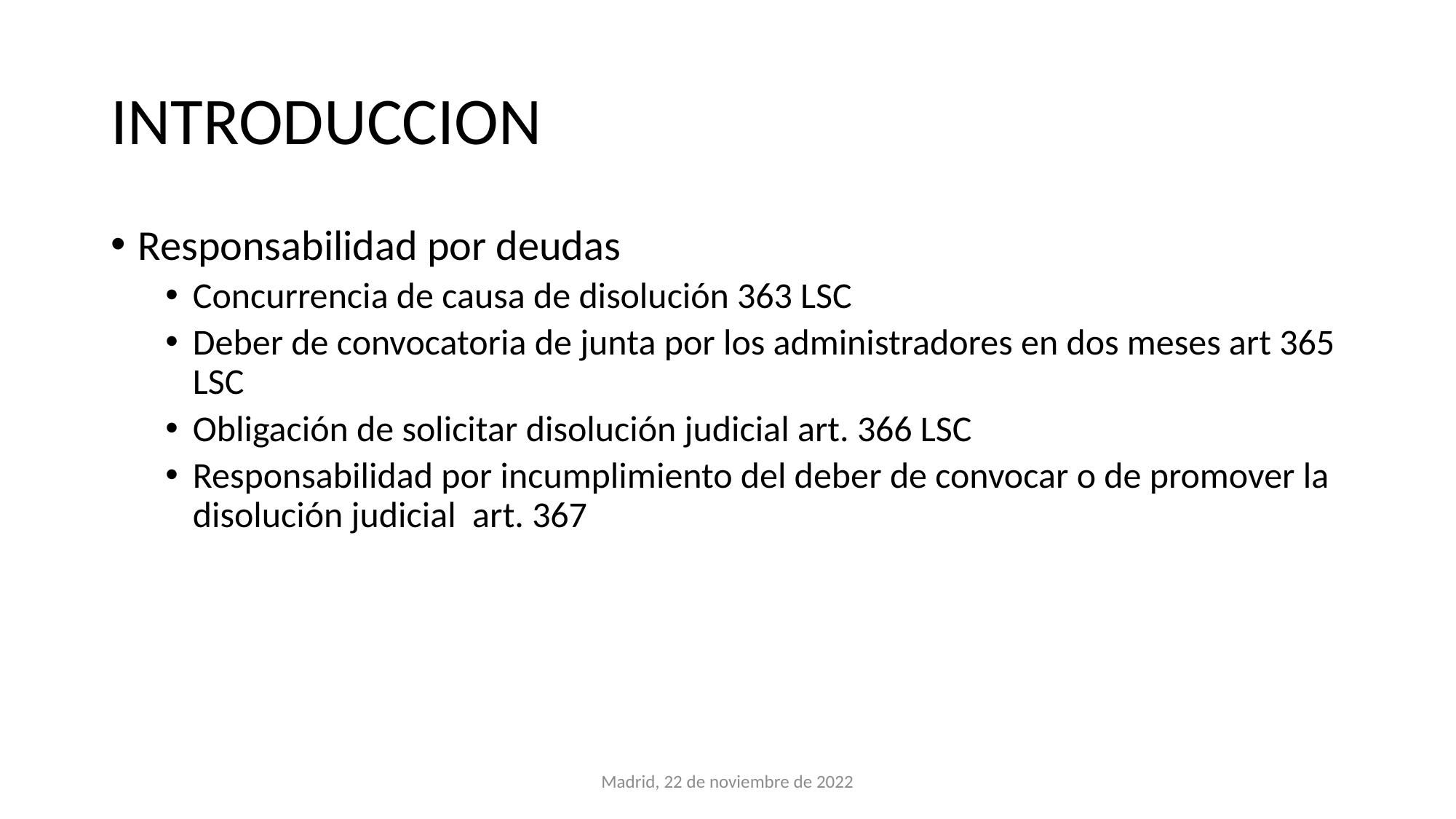

# INTRODUCCION
Responsabilidad por deudas
Concurrencia de causa de disolución 363 LSC
Deber de convocatoria de junta por los administradores en dos meses art 365 LSC
Obligación de solicitar disolución judicial art. 366 LSC
Responsabilidad por incumplimiento del deber de convocar o de promover la disolución judicial  art. 367
Madrid, 22 de noviembre de 2022